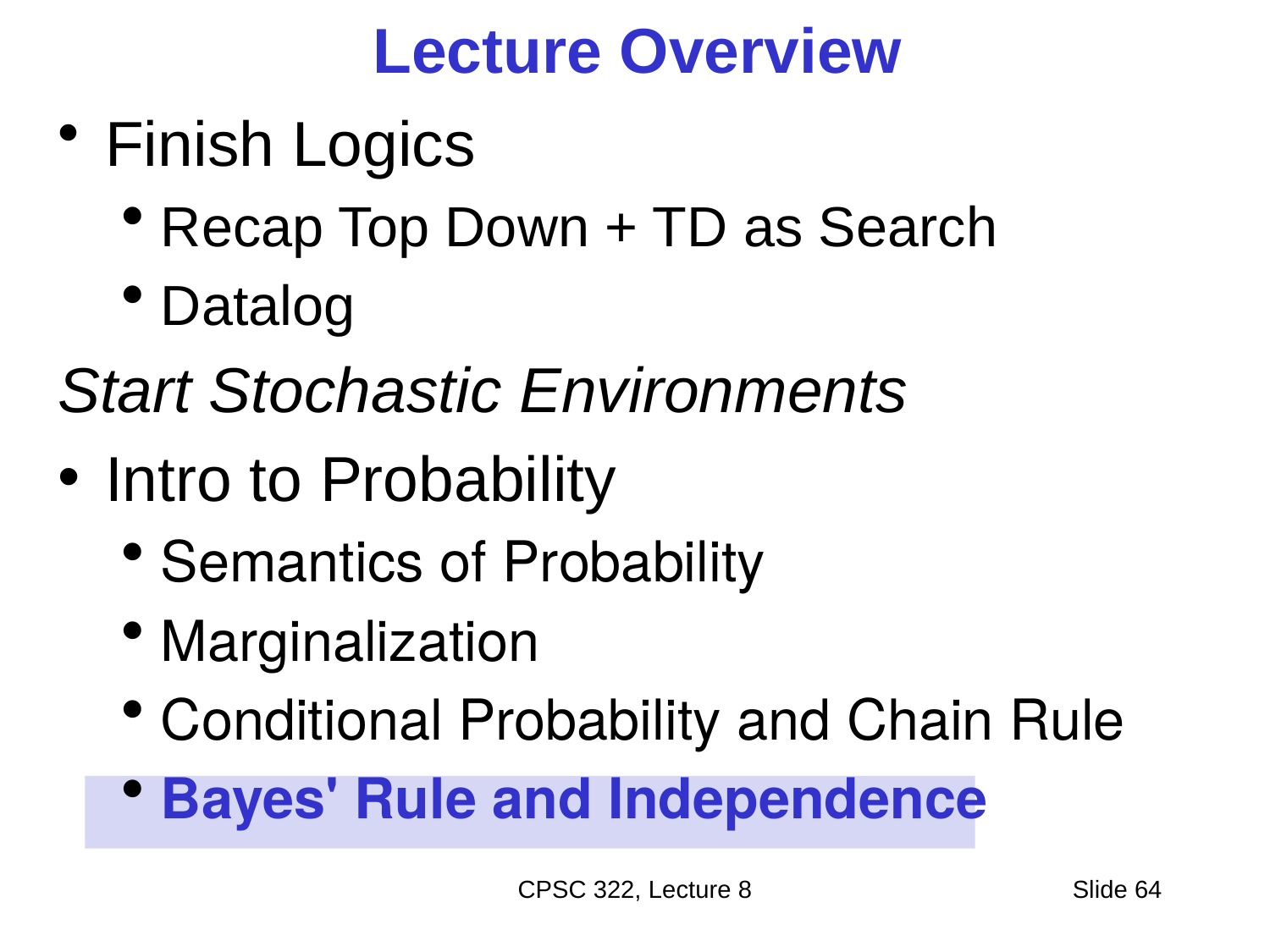

# Lecture Overview
Finish Logics
Recap Top Down + TD as Search
Datalog
Start Stochastic Environments
Intro to Probability
Semantics of Probability
Marginalization
Conditional Probability and Chain Rule
Bayes' Rule and Independence

CPSC 322, Lecture 8
Slide 64